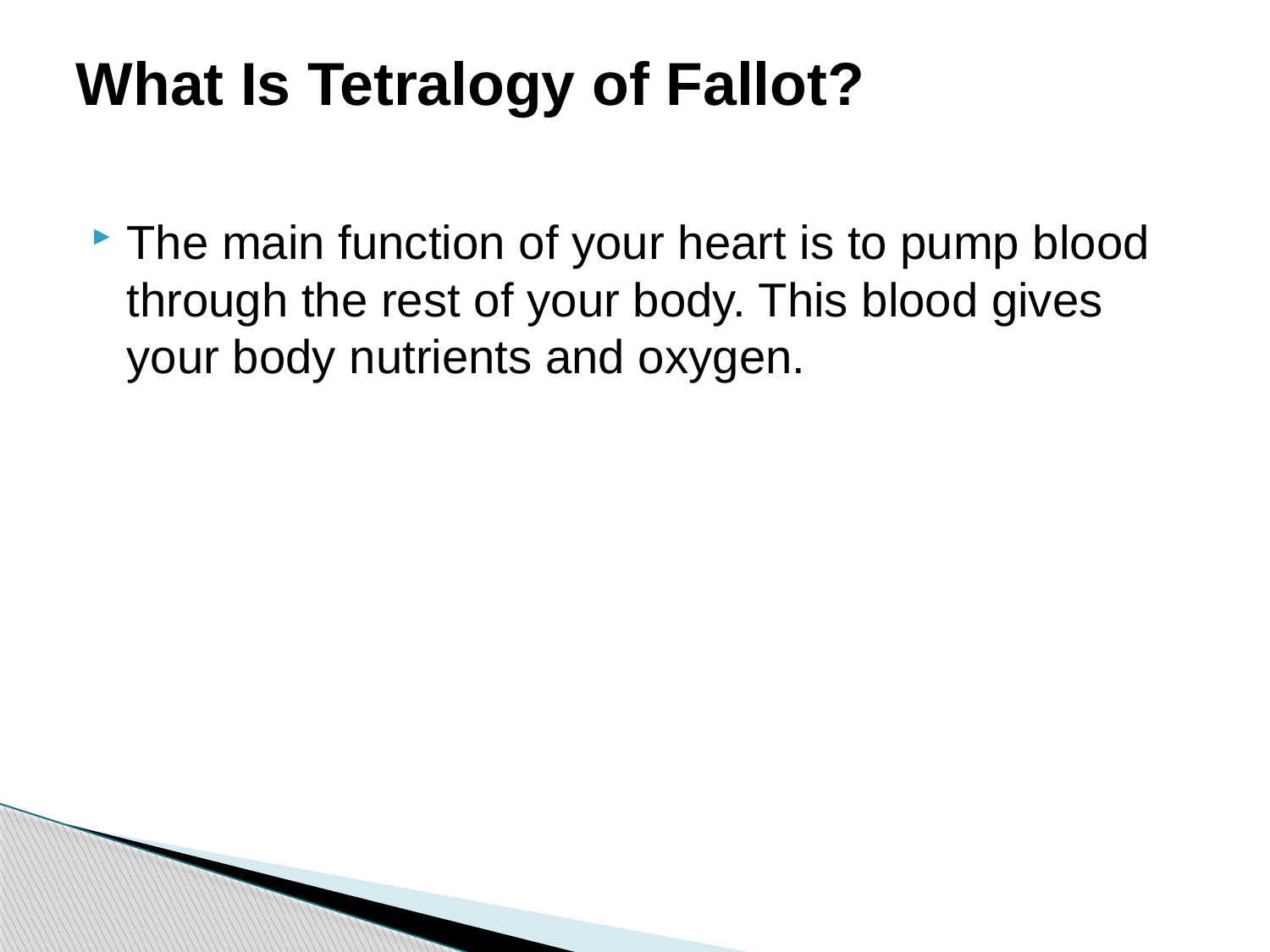

# What Is Tetralogy of Fallot?
The main function of your heart is to pump blood through the rest of your body. This blood gives your body nutrients and oxygen.